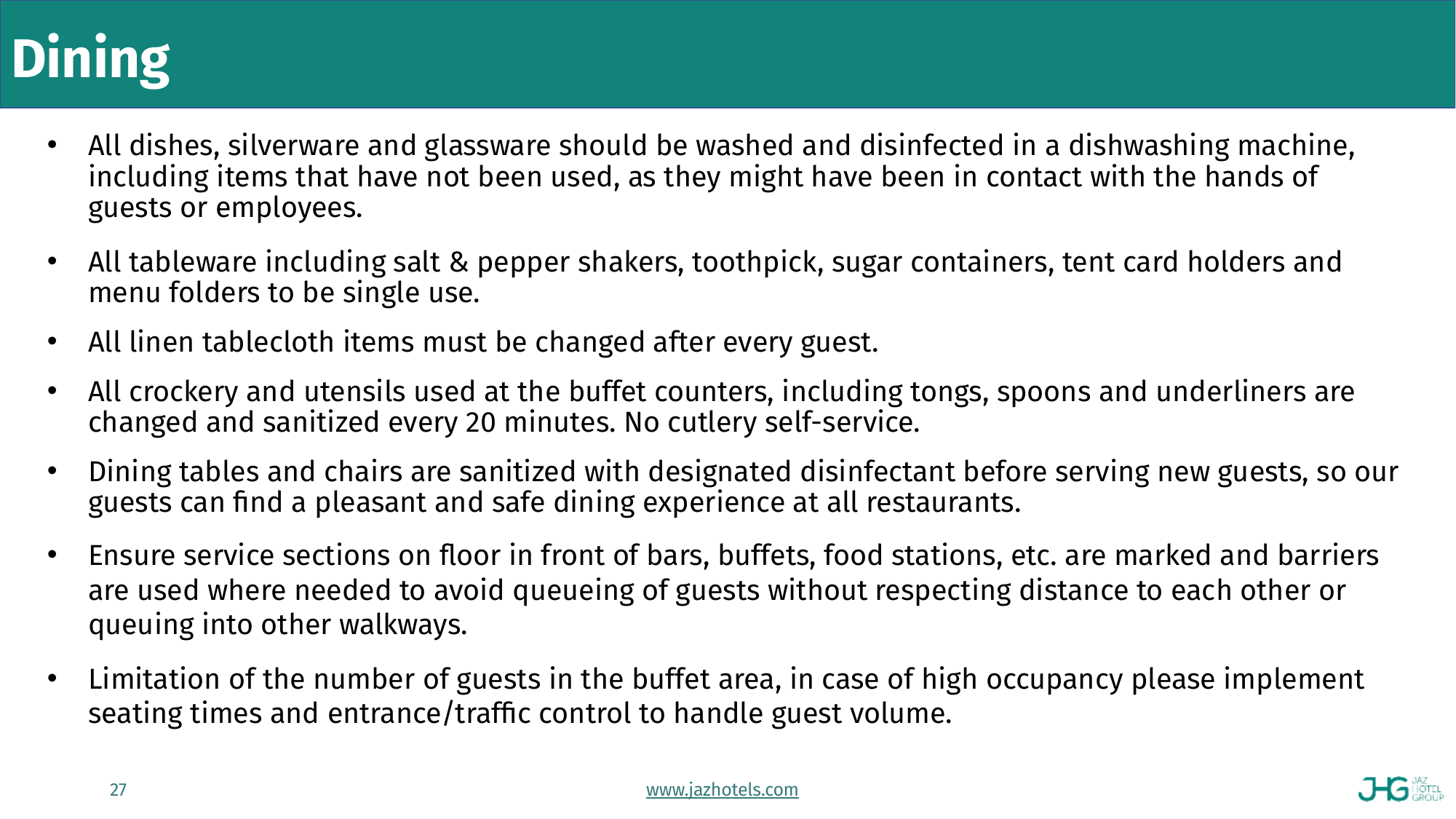

# Dining
All dishes, silverware and glassware should be washed and disinfected in a dishwashing machine, including items that have not been used, as they might have been in contact with the hands of guests or employees.

All tableware including salt & pepper shakers, toothpick, sugar containers, tent card holders and menu folders to be single use.

All linen tablecloth items must be changed after every guest.

All crockery and utensils used at the buffet counters, including tongs, spoons and underliners are changed and sanitized every 20 minutes. No cutlery self-service.

Dining tables and chairs are sanitized with designated disinfectant before serving new guests, so our guests can find a pleasant and safe dining experience at all restaurants.

Ensure service sections on floor in front of bars, buffets, food stations, etc. are marked and barriers are used where needed to avoid queueing of guests without respecting distance to each other or queuing into other walkways.

Limitation of the number of guests in the buffet area, in case of high occupancy please implement seating times and entrance/traffic control to handle guest volume.
27
www.jazhotels.com